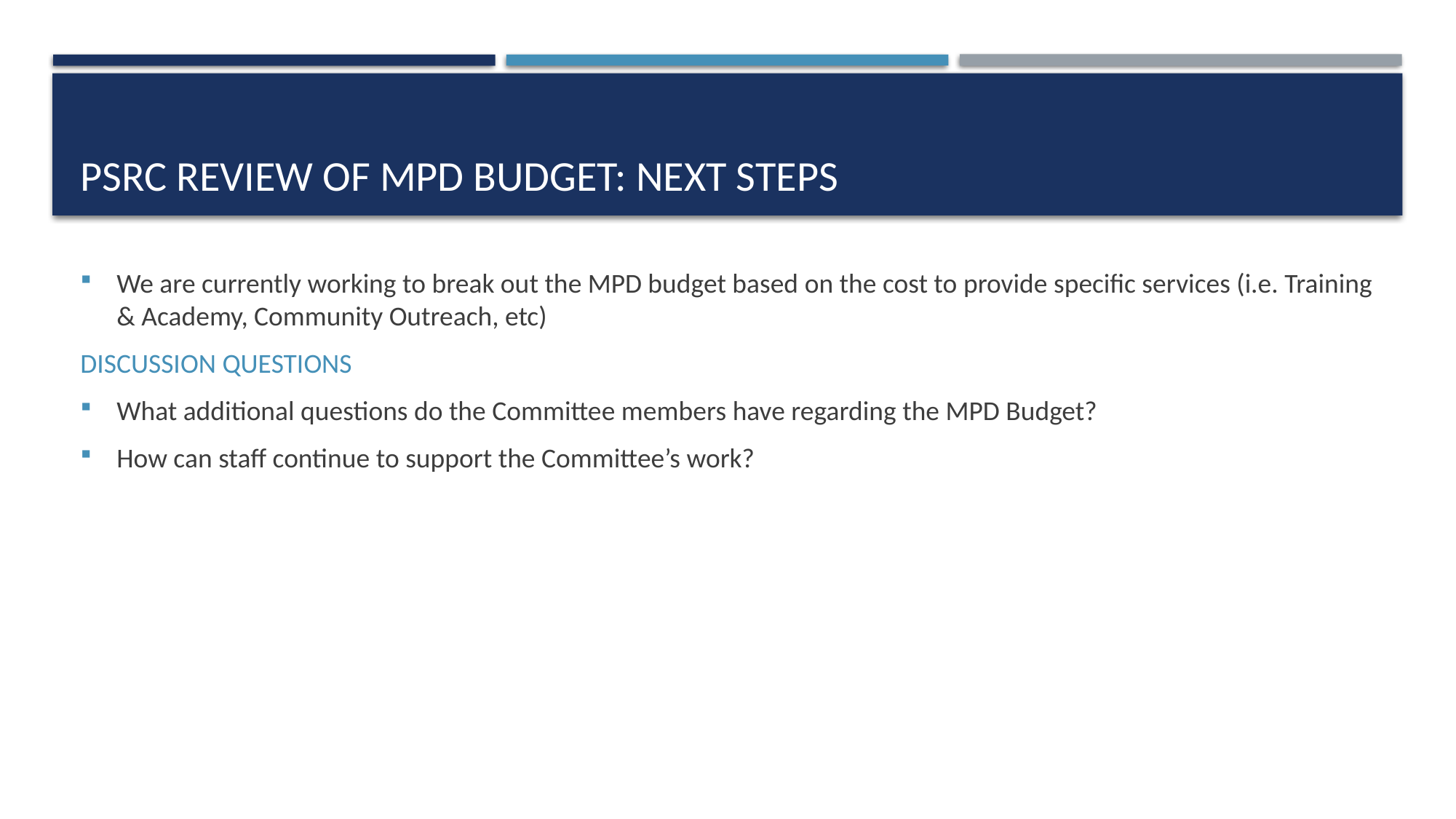

# PSRC Review of MPD Budget: Next steps
We are currently working to break out the MPD budget based on the cost to provide specific services (i.e. Training & Academy, Community Outreach, etc)
Discussion Questions
What additional questions do the Committee members have regarding the MPD Budget?
How can staff continue to support the Committee’s work?